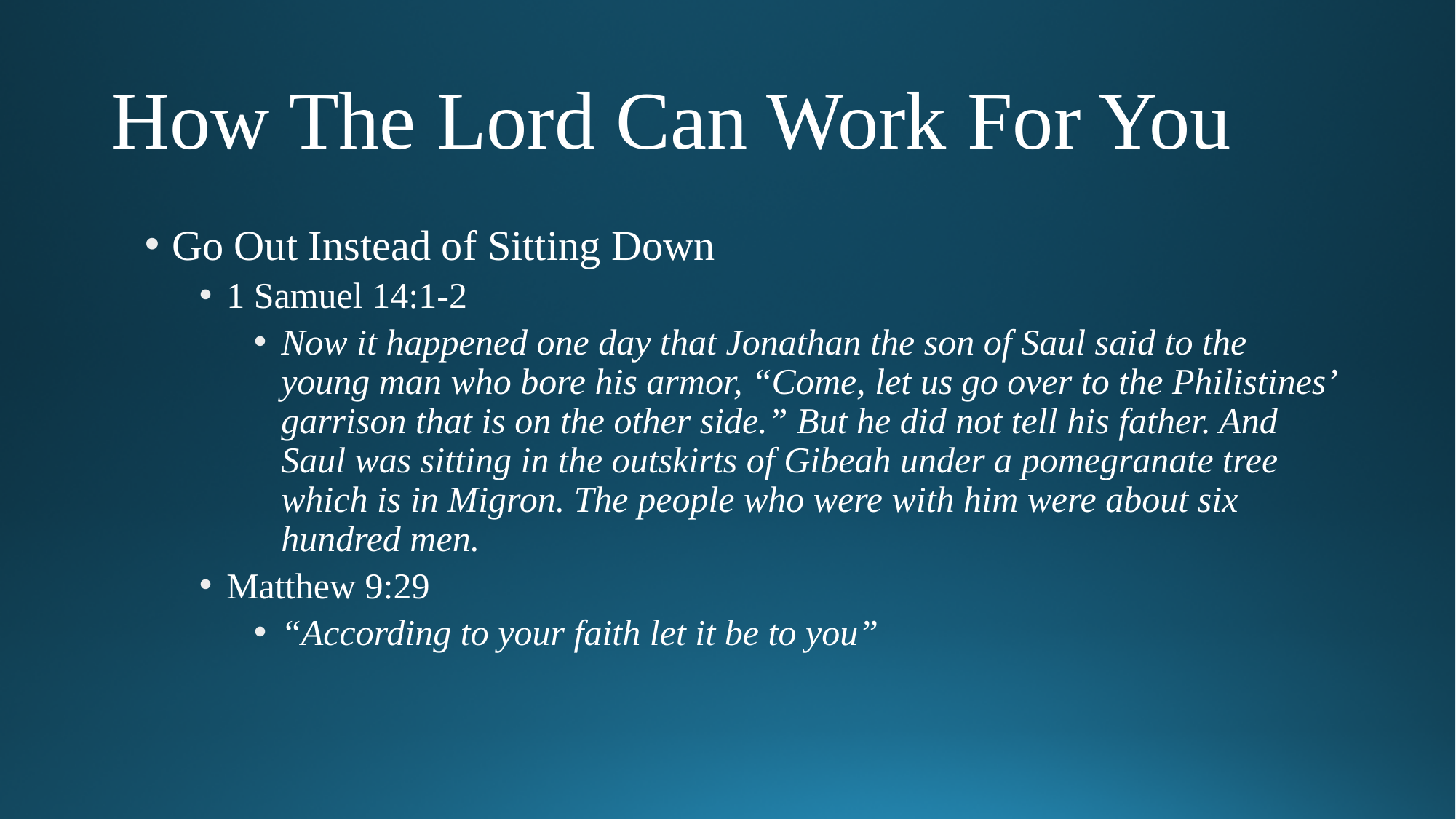

# How The Lord Can Work For You
Go Out Instead of Sitting Down
1 Samuel 14:1-2
Now it happened one day that Jonathan the son of Saul said to the young man who bore his armor, “Come, let us go over to the Philistines’ garrison that is on the other side.” But he did not tell his father. And Saul was sitting in the outskirts of Gibeah under a pomegranate tree which is in Migron. The people who were with him were about six hundred men.
Matthew 9:29
“According to your faith let it be to you”